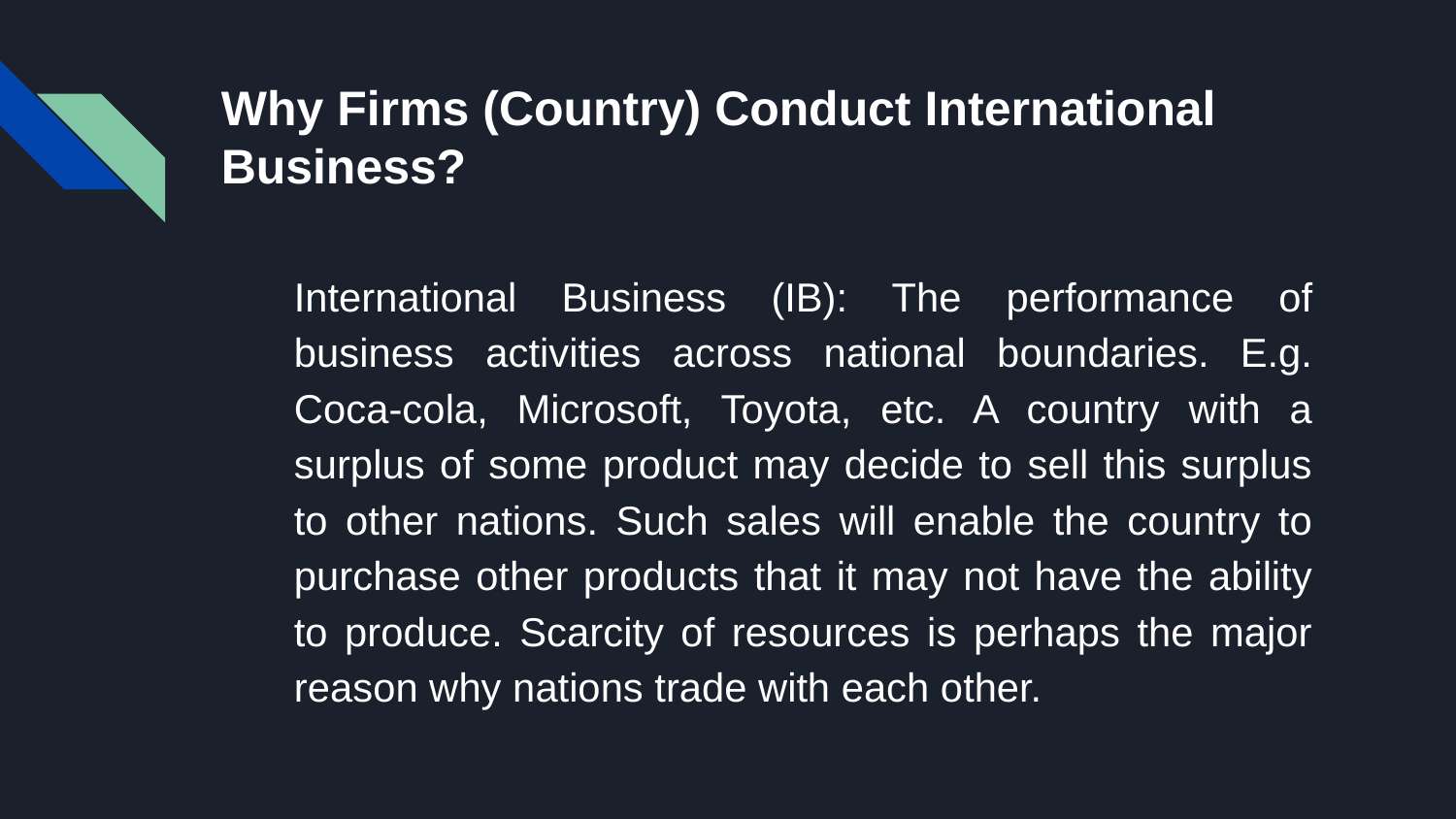

# Why Firms (Country) Conduct International Business?
International Business (IB): The performance of business activities across national boundaries. E.g. Coca-cola, Microsoft, Toyota, etc. A country with a surplus of some product may decide to sell this surplus to other nations. Such sales will enable the country to purchase other products that it may not have the ability to produce. Scarcity of resources is perhaps the major reason why nations trade with each other.